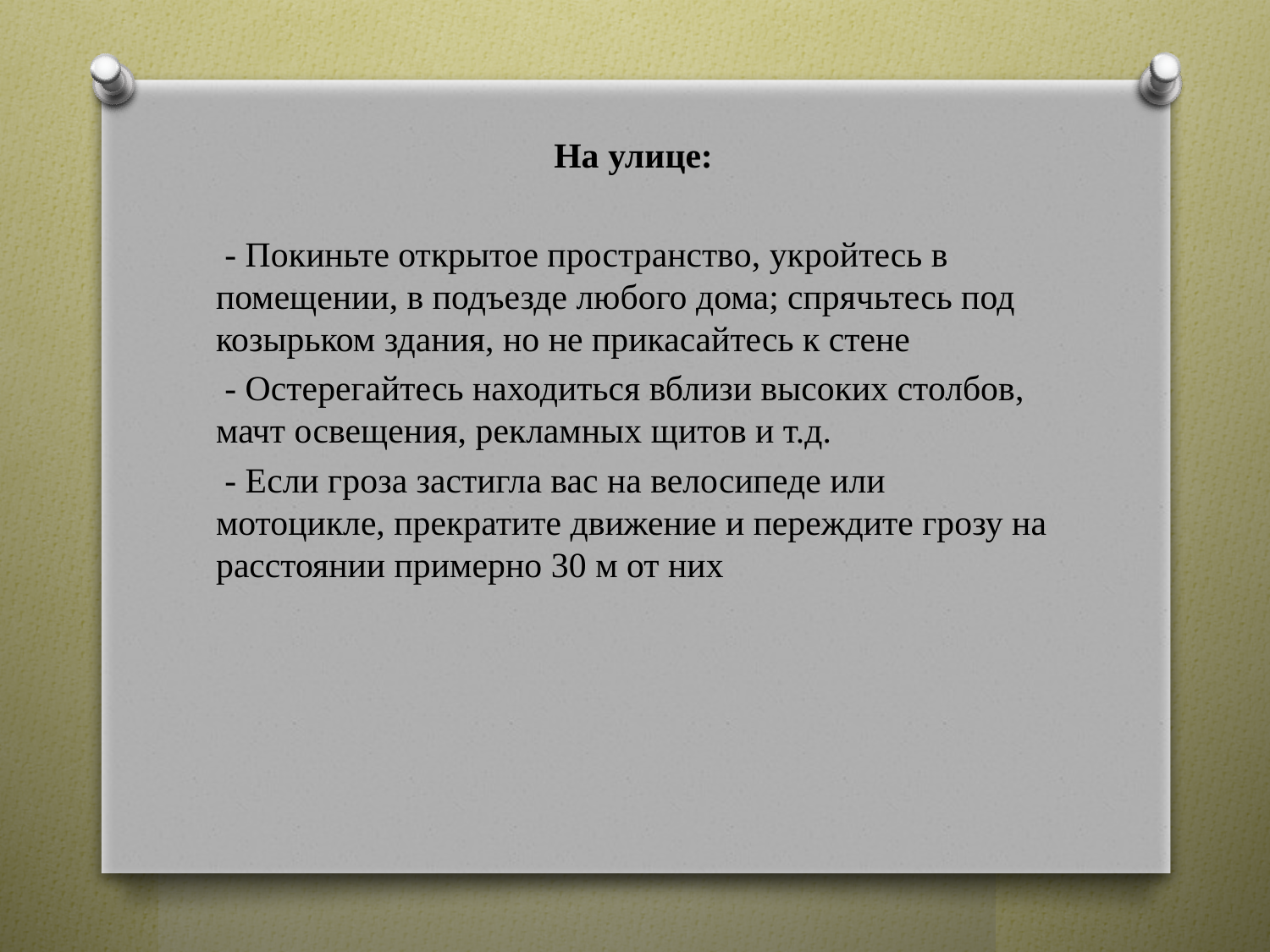

На улице:

 - Покиньте открытое пространство, укройтесь в помещении, в подъезде любого дома; спрячьтесь под козырьком здания, но не прикасайтесь к стене
 - Остерегайтесь находиться вблизи высоких столбов, мачт освещения, рекламных щитов и т.д.
 - Если гроза застигла вас на велосипеде или мотоцикле, прекратите движение и переждите грозу на расстоянии примерно 30 м от них